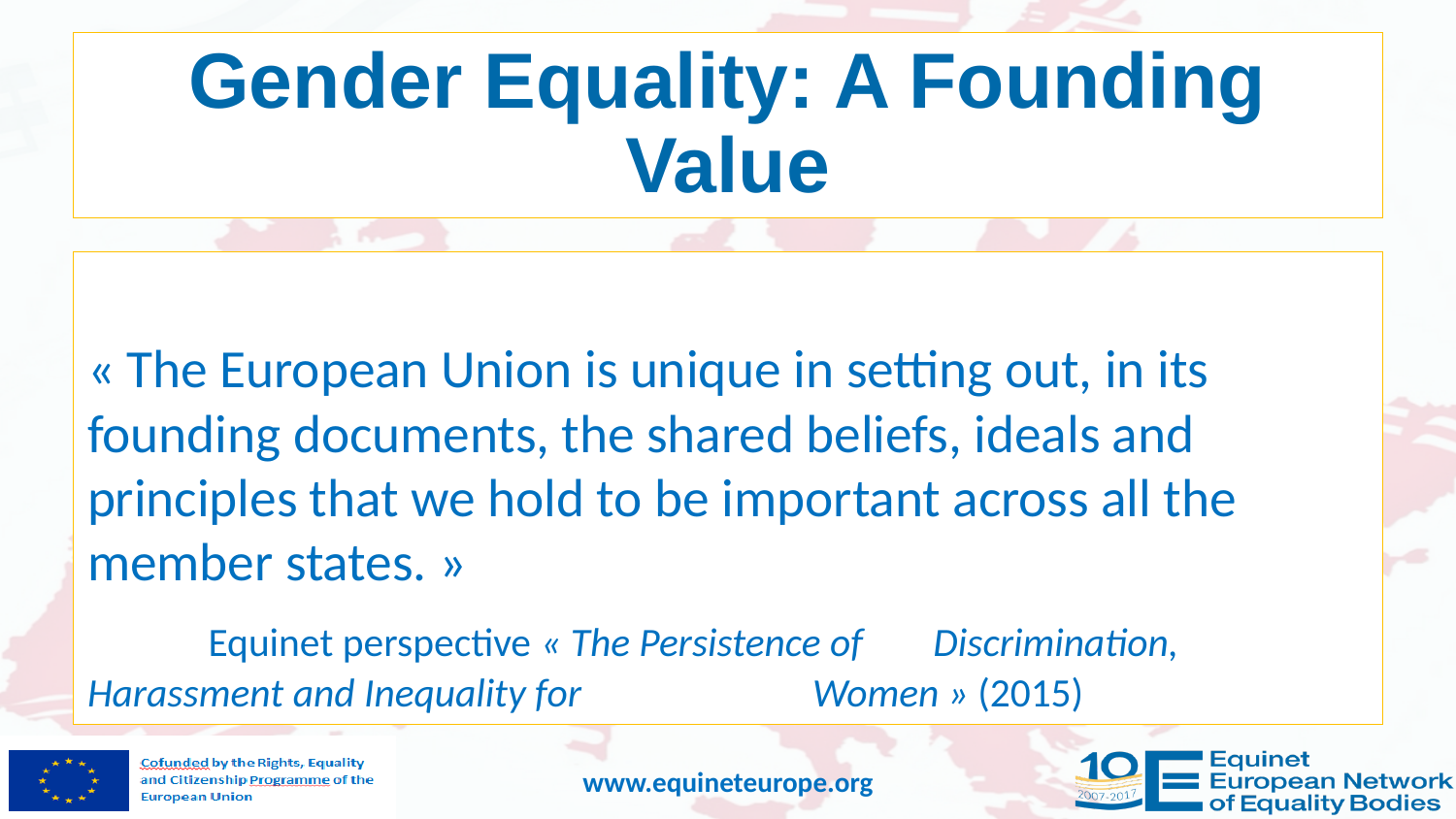

# Gender Equality: A Founding Value

« The European Union is unique in setting out, in its founding documents, the shared beliefs, ideals and principles that we hold to be important across all the member states. »
		Equinet perspective « The Persistence of 			Discrimination, Harassment and Inequality for 			Women » (2015)
www.equineteurope.org